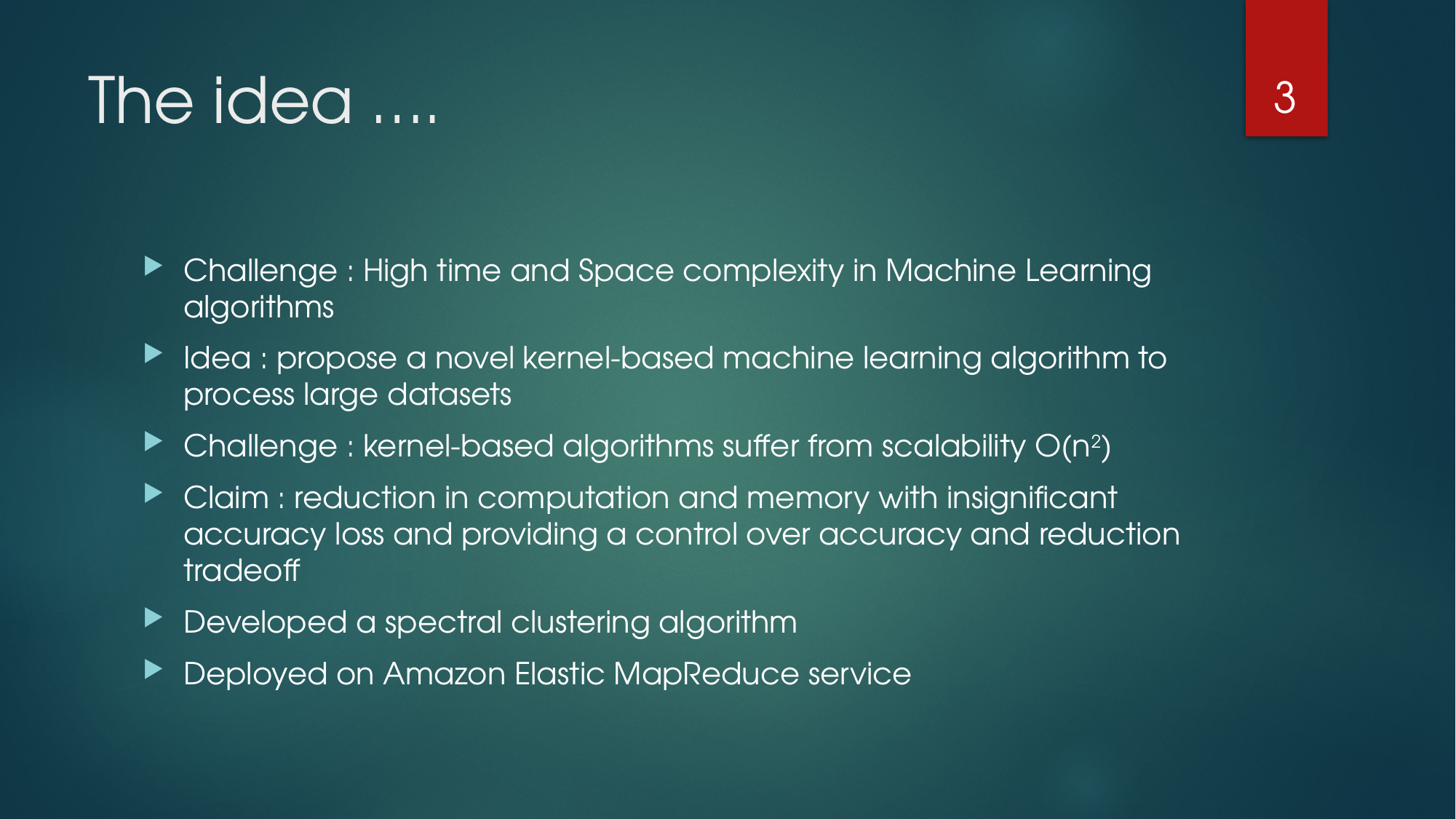

3
# The idea ….
Challenge : High time and Space complexity in Machine Learning algorithms
Idea : propose a novel kernel-based machine learning algorithm to process large datasets
Challenge : kernel-based algorithms suffer from scalability O(n2)
Claim : reduction in computation and memory with insignificant accuracy loss and providing a control over accuracy and reduction tradeoff
Developed a spectral clustering algorithm
Deployed on Amazon Elastic MapReduce service